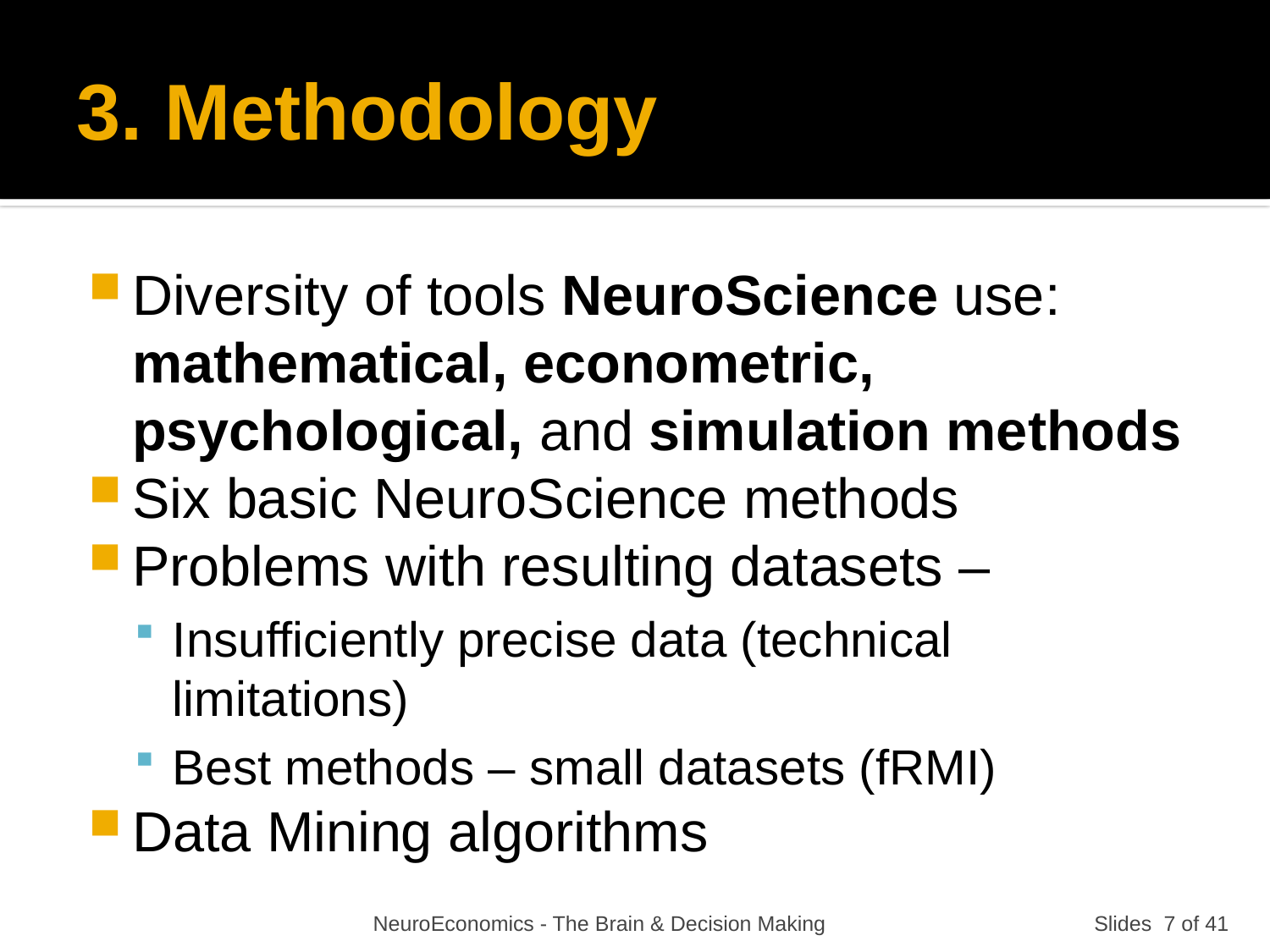

# 3. Methodology
Diversity of tools NeuroScience use:
mathematical, econometric, psychological, and simulation methods
Six basic NeuroScience methods
Problems with resulting datasets –
Insufficiently precise data (technical limitations)
Best methods – small datasets (fRMI)
Data Mining algorithms

NeuroEconomics - The Brain & Decision Making
 Slides  7 of 41